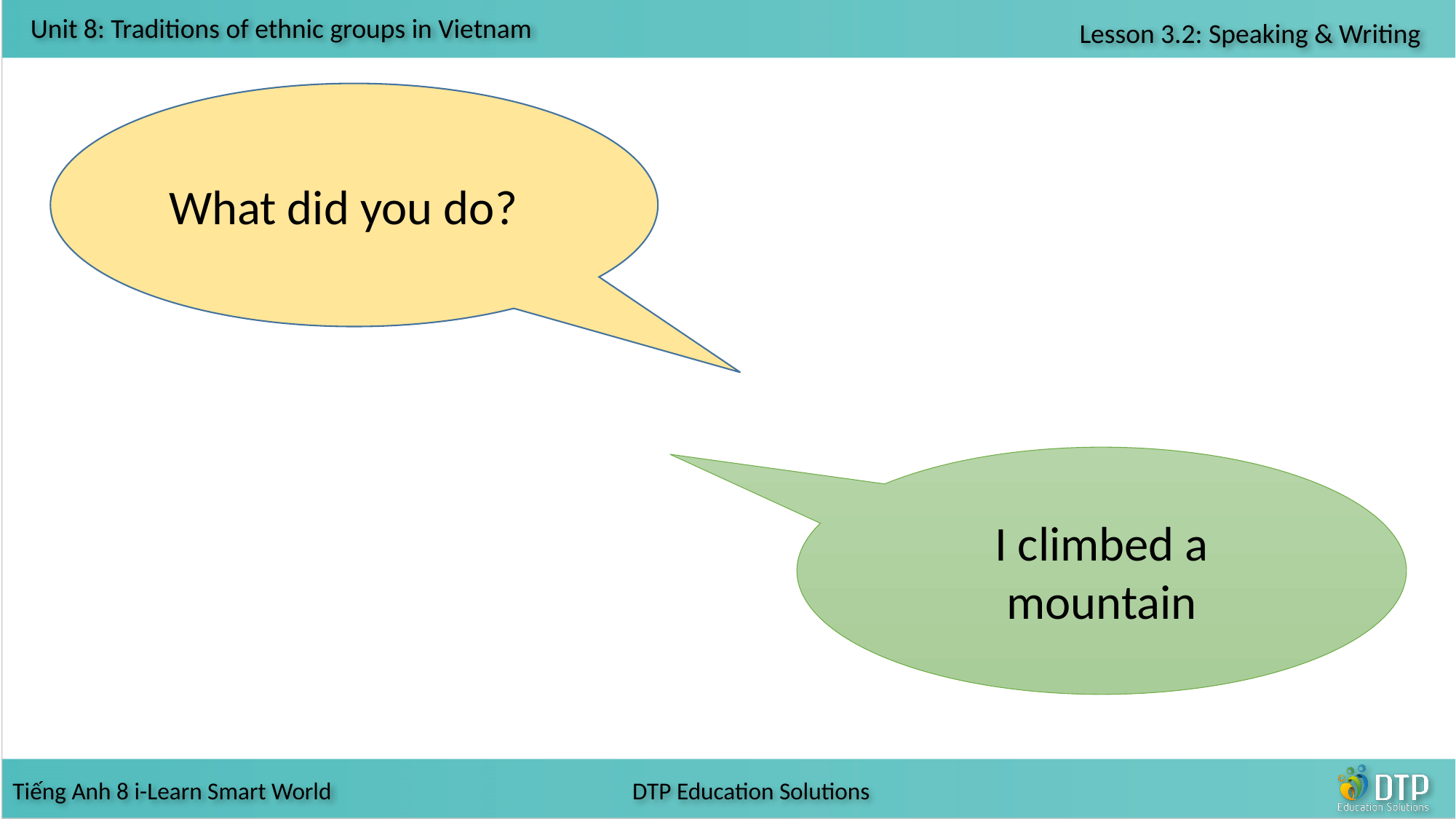

What did you do?
I climbed a mountain